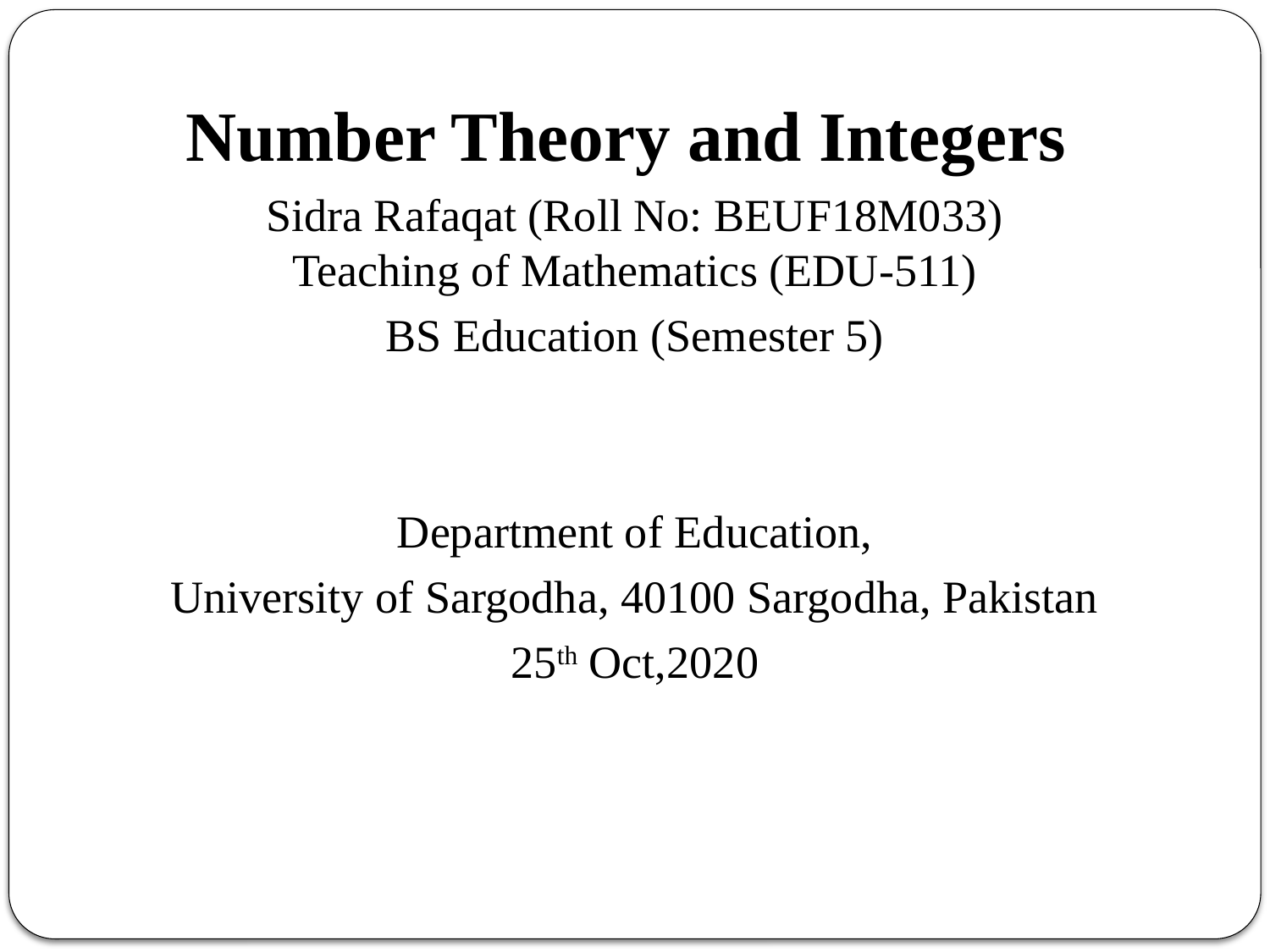

#
Number Theory and Integers
Sidra Rafaqat (Roll No: BEUF18M033)
Teaching of Mathematics (EDU-511)
BS Education (Semester 5)

Department of Education,
University of Sargodha, 40100 Sargodha, Pakistan
25th Oct,2020